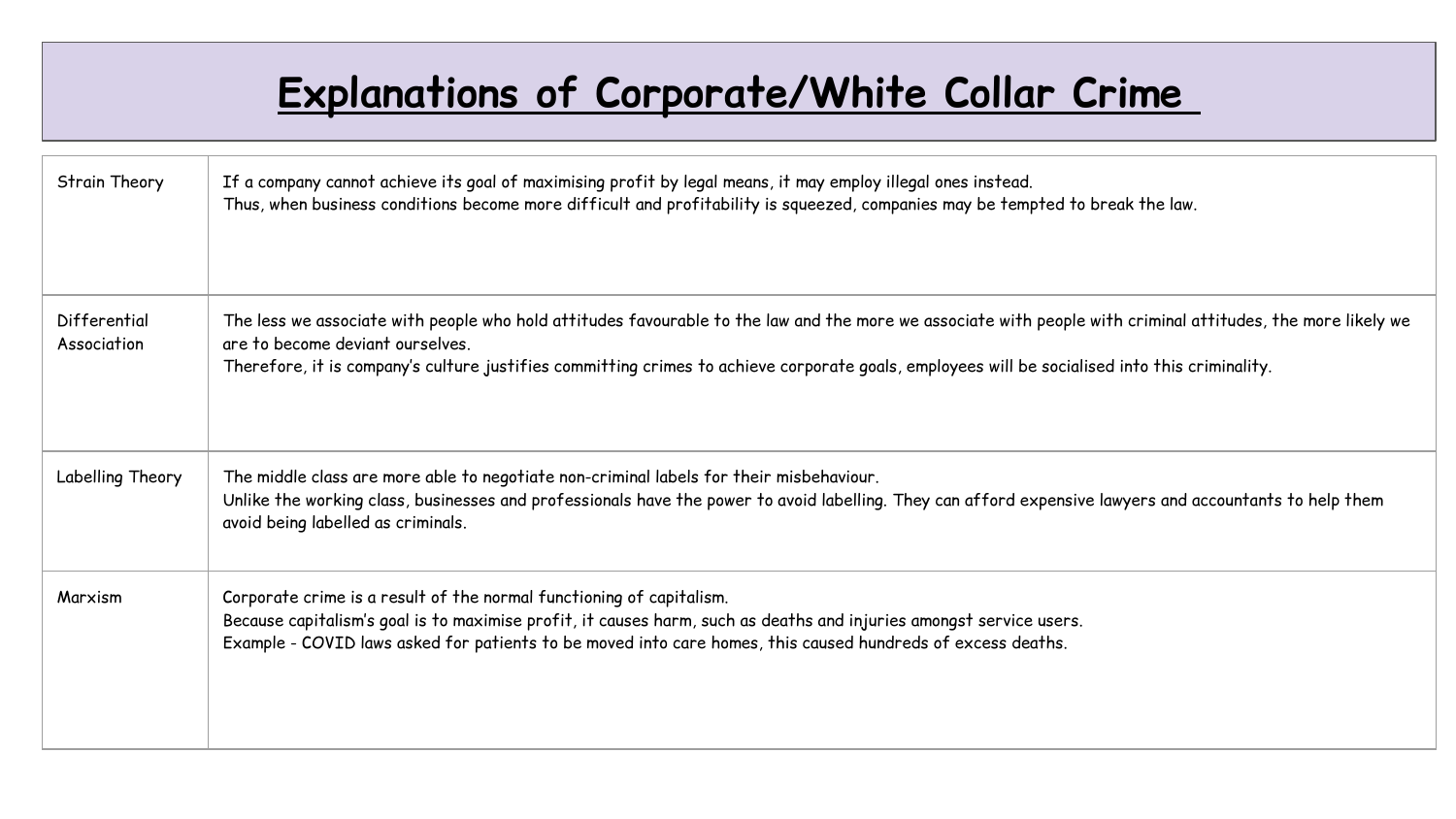

Explanations of Corporate/White Collar Crime
| Strain Theory | If a company cannot achieve its goal of maximising profit by legal means, it may employ illegal ones instead. Thus, when business conditions become more difficult and profitability is squeezed, companies may be tempted to break the law. |
| --- | --- |
| Differential Association | The less we associate with people who hold attitudes favourable to the law and the more we associate with people with criminal attitudes, the more likely we are to become deviant ourselves. Therefore, it is company’s culture justifies committing crimes to achieve corporate goals, employees will be socialised into this criminality. |
| Labelling Theory | The middle class are more able to negotiate non-criminal labels for their misbehaviour. Unlike the working class, businesses and professionals have the power to avoid labelling. They can afford expensive lawyers and accountants to help them avoid being labelled as criminals. |
| Marxism | Corporate crime is a result of the normal functioning of capitalism. Because capitalism’s goal is to maximise profit, it causes harm, such as deaths and injuries amongst service users. Example - COVID laws asked for patients to be moved into care homes, this caused hundreds of excess deaths. |